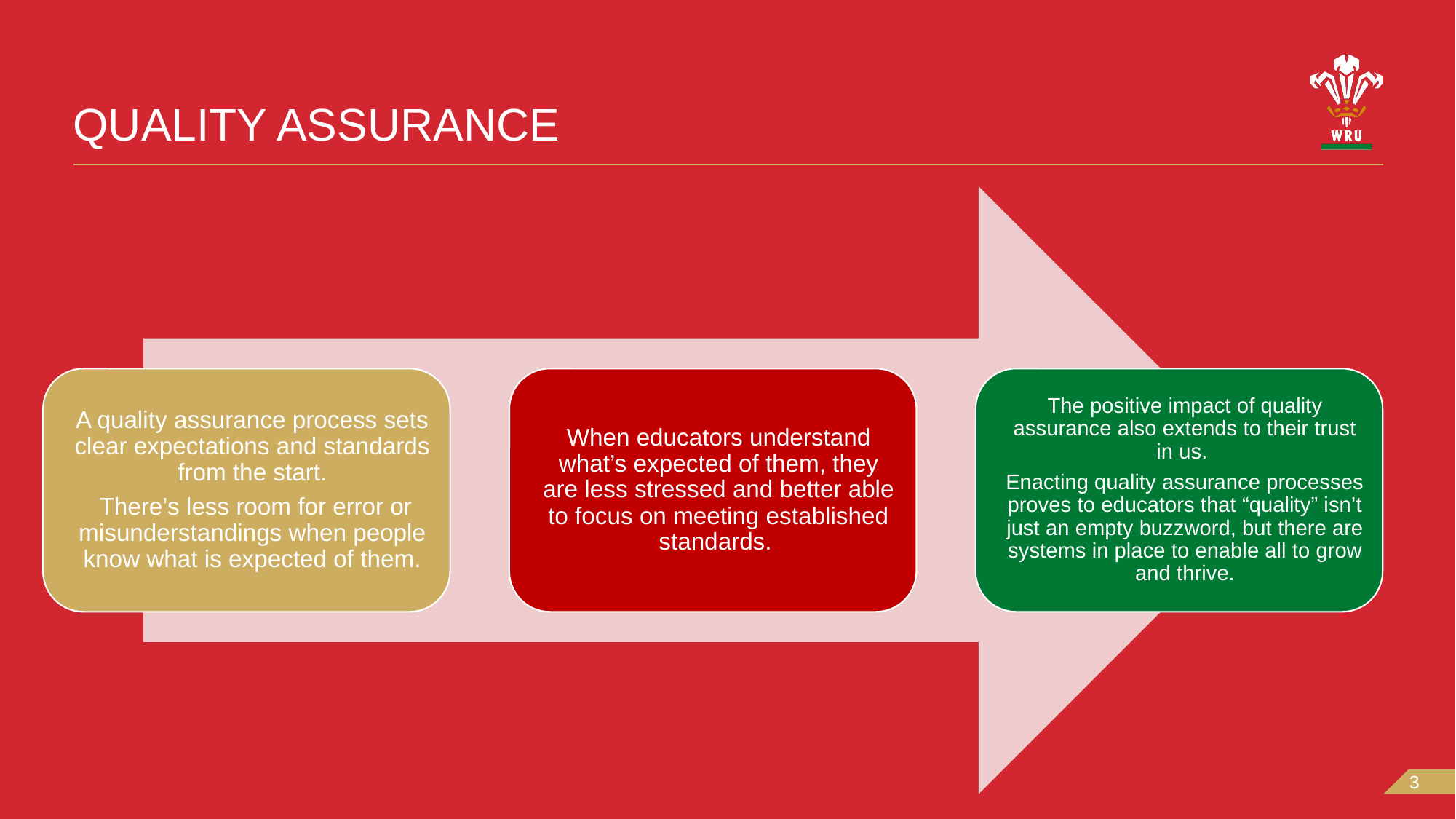

# Quality Assurance
A quality assurance process sets clear expectations and standards from the start.
 There’s less room for error or misunderstandings when people know what is expected of them.
When educators understand what’s expected of them, they are less stressed and better able to focus on meeting established standards.
The positive impact of quality assurance also extends to their trust in us.
Enacting quality assurance processes proves to educators that “quality” isn’t just an empty buzzword, but there are systems in place to enable all to grow and thrive.
3